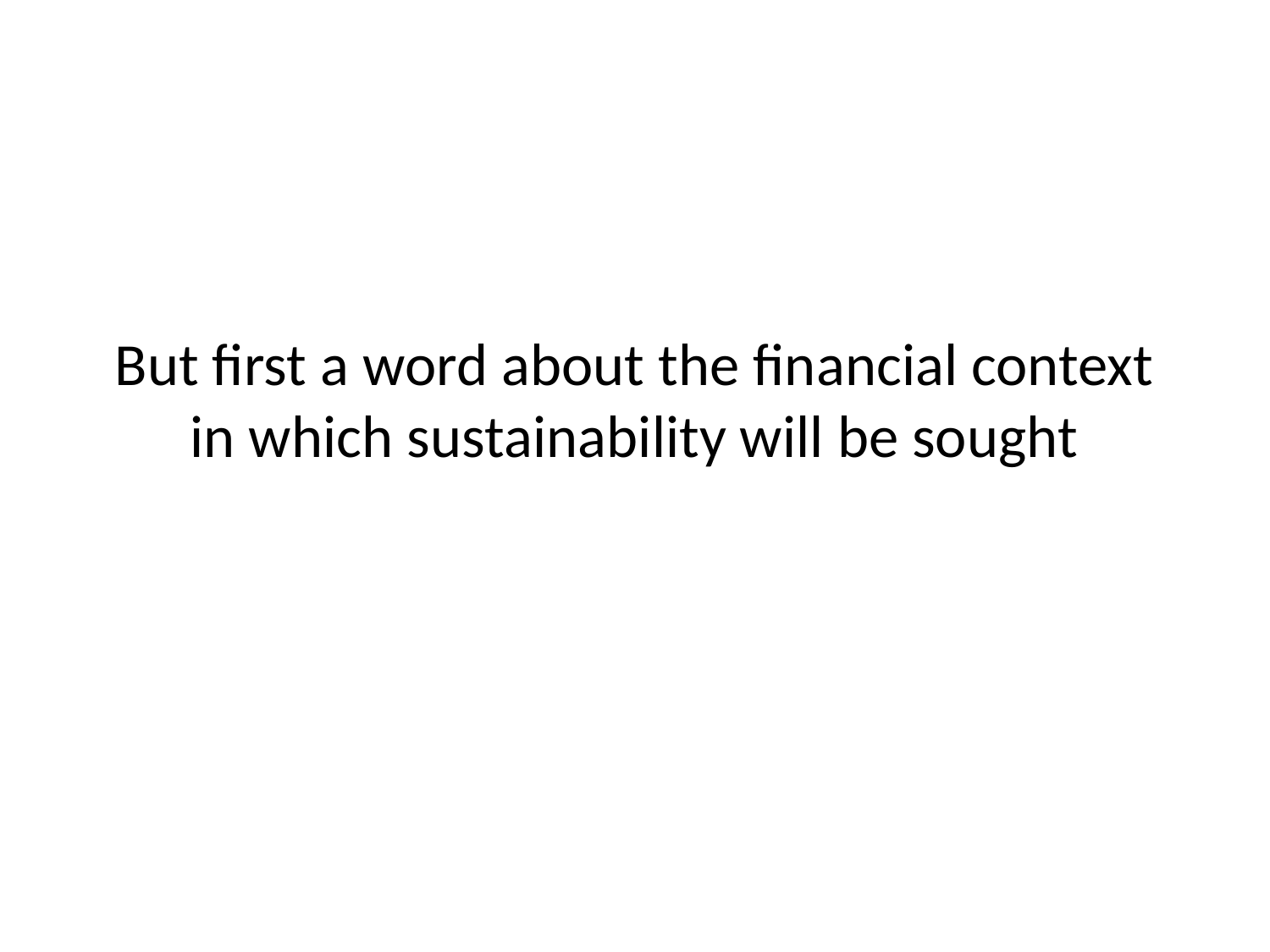

# But first a word about the financial context in which sustainability will be sought